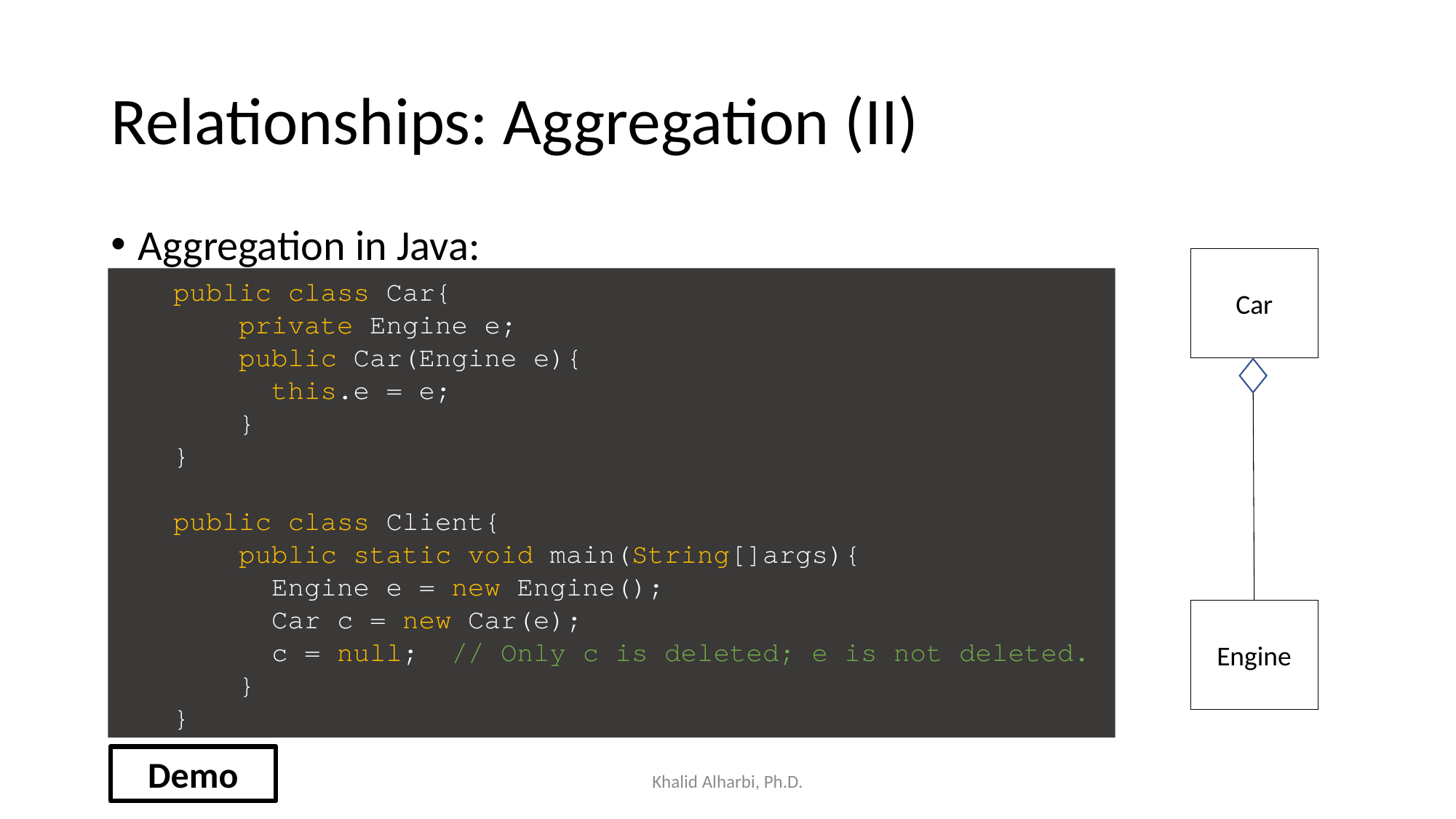

# Relationships: Aggregation (II)
Aggregation in Java:

Car

public class Car{
    private Engine e;
    public Car(Engine e){
      this.e = e;
    }
}

public class Client{
    public static void main(String[]args){
      Engine e = new Engine();
      Car c = new Car(e);
      c = null;  // Only c is deleted; e is not deleted.
    }
}

Engine

Demo
Khalid Alharbi, Ph.D.